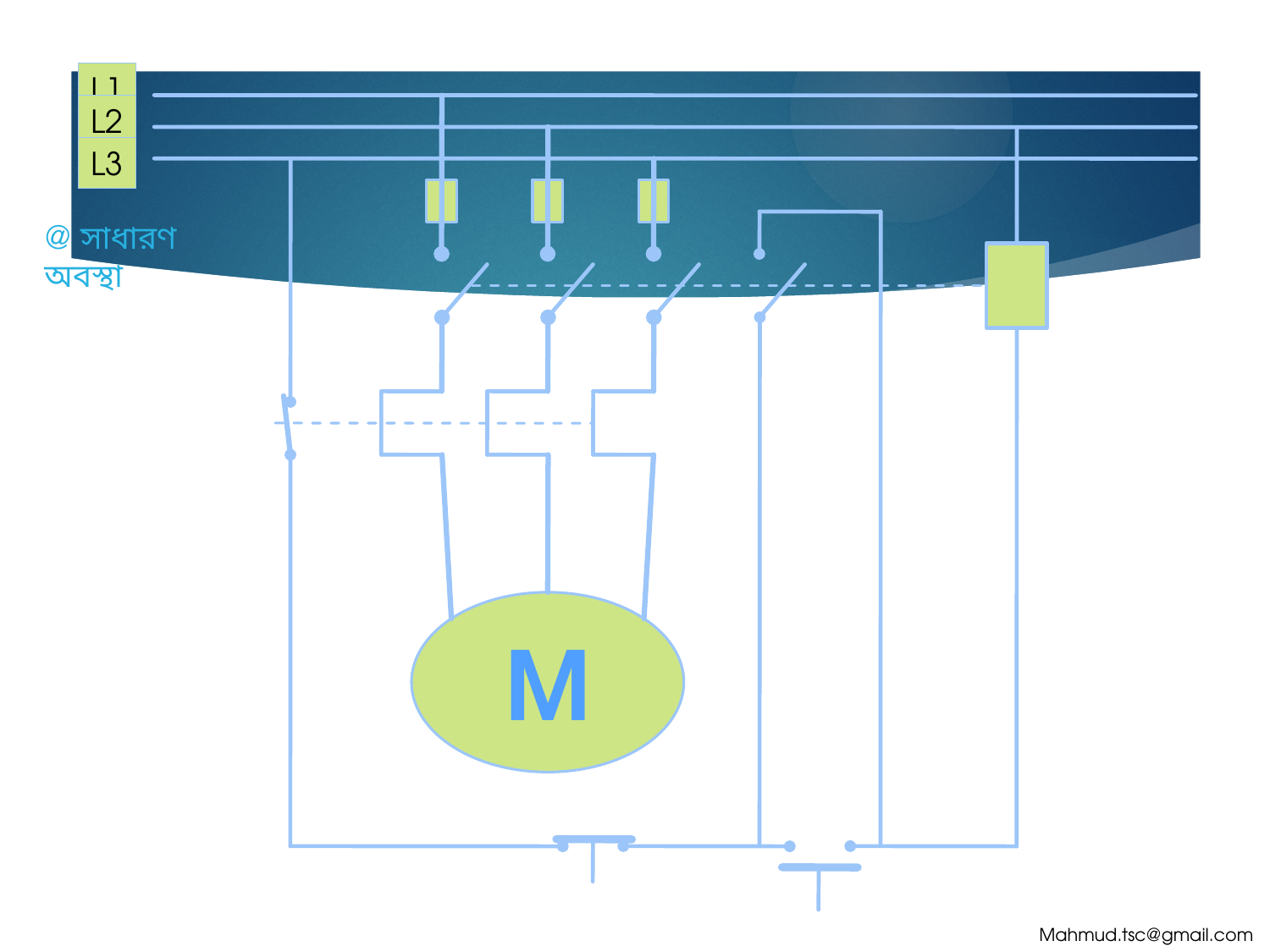

L1
L2
L3

M
@ সাধারণ অবস্থা
Mahmud.tsc@gmail.com